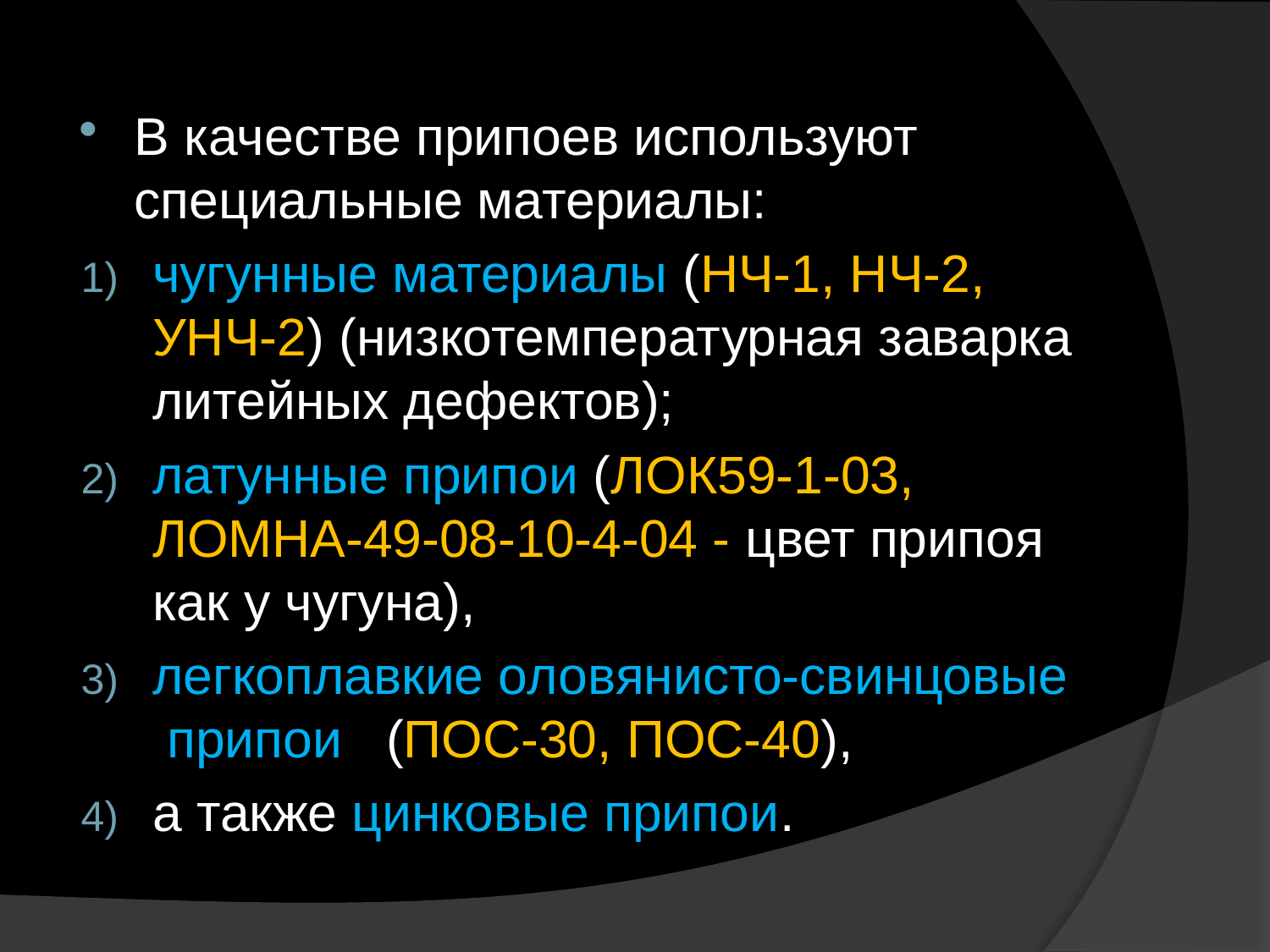

В качестве припоев используют специальные материалы:
чугунные материалы (НЧ-1, НЧ-2, УНЧ-2) (низкотемпературная заварка литейных дефектов);
латунные припои (ЛОК59-1-03, ЛОМНА-49-08-10-4-04 - цвет припоя как у чугуна),
легкоплавкие оловянисто-свинцовые   припои   (ПОС-30, ПОС-40),
а также цинковые припои.